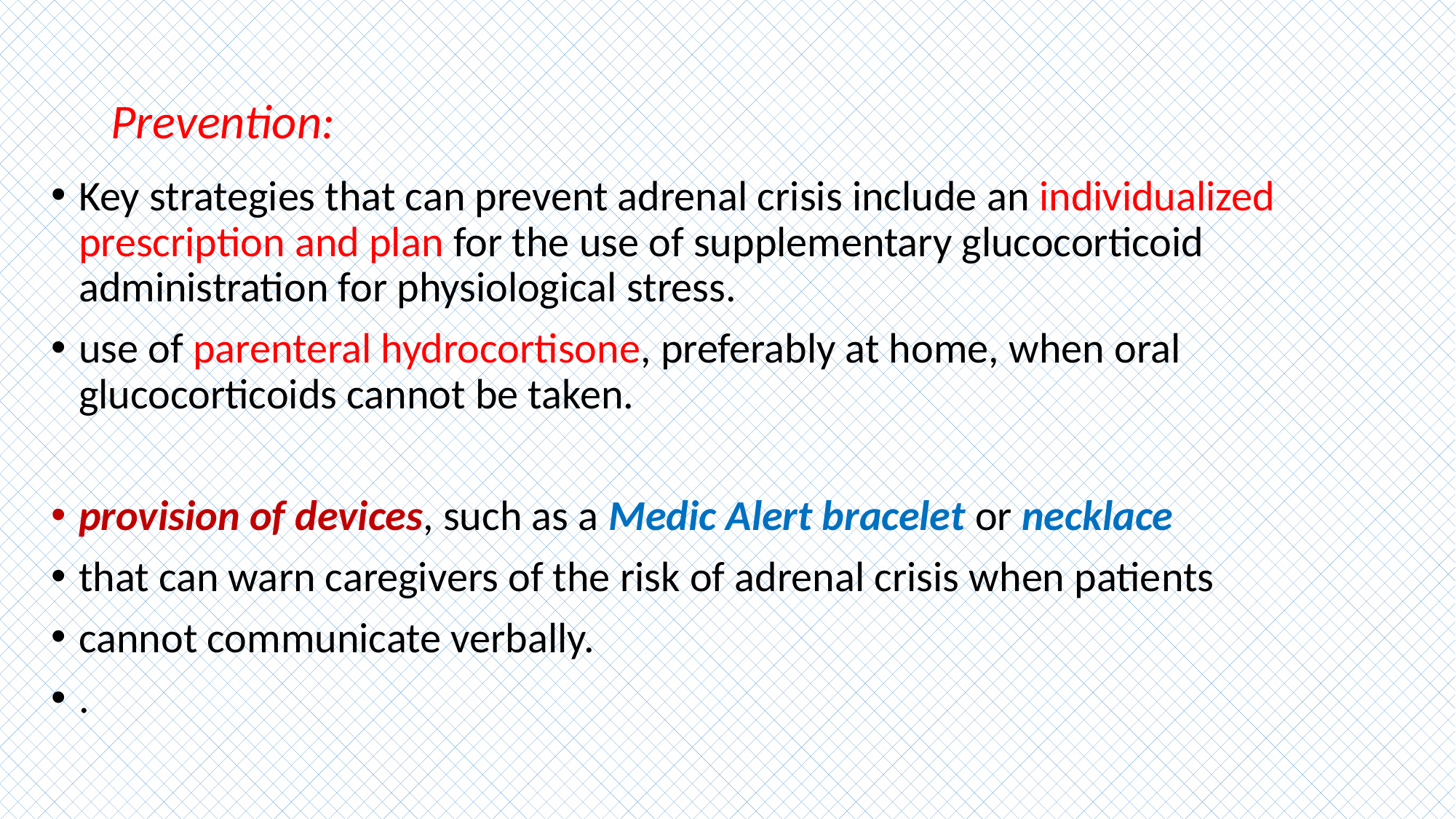

# Prevention:
Key strategies that can prevent adrenal crisis include an individualized prescription and plan for the use of supplementary glucocorticoid administration for physiological stress.
use of parenteral hydrocortisone, preferably at home, when oral glucocorticoids cannot be taken.

provision of devices, such as a Medic Alert bracelet or necklace
that can warn caregivers of the risk of adrenal crisis when patients
cannot communicate verbally.
.